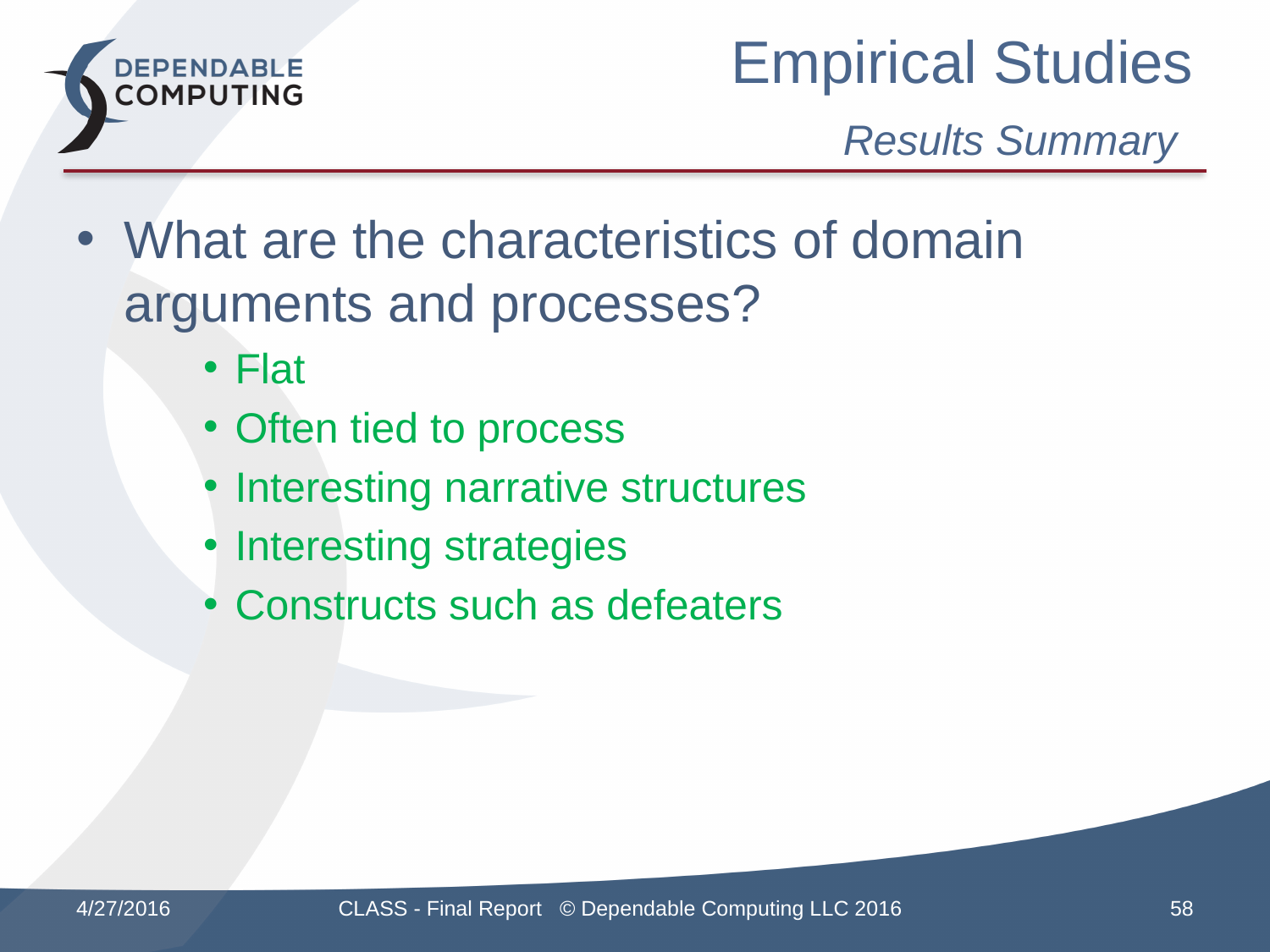

# Empirical Studies Results Summary
What are the characteristics of domain arguments and processes?
Flat
Often tied to process
Interesting narrative structures
Interesting strategies
Constructs such as defeaters
4/27/2016
CLASS - Final Report   © Dependable Computing LLC 2016
58